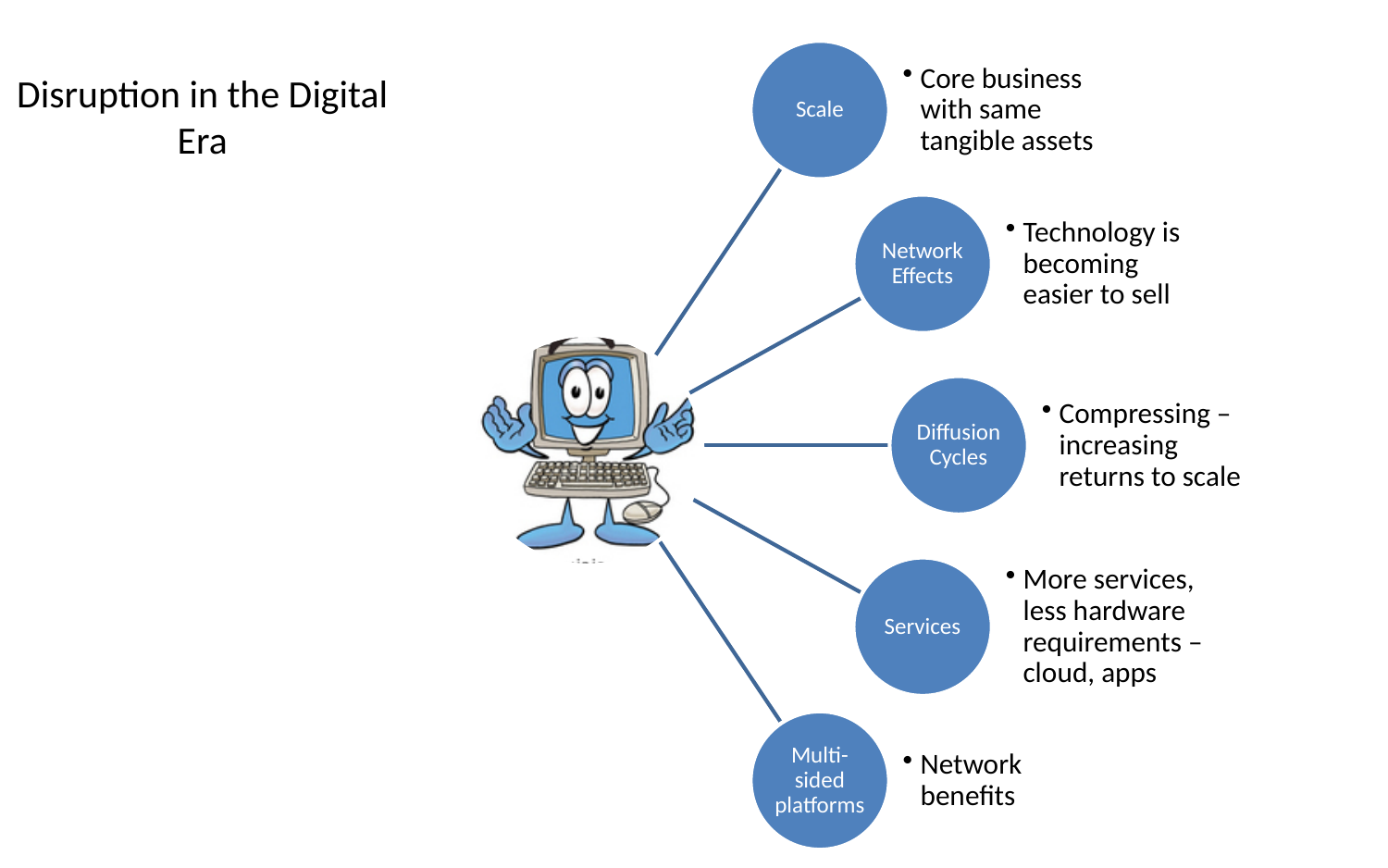

# Disruption in the Digital Era
Scale
Core business with same tangible assets
Network Effects
Technology is becoming easier to sell
Diffusion Cycles
Compressing – increasing returns to scale
Services
More services, less hardware requirements –cloud, apps
Multi-sided platforms
Network benefits